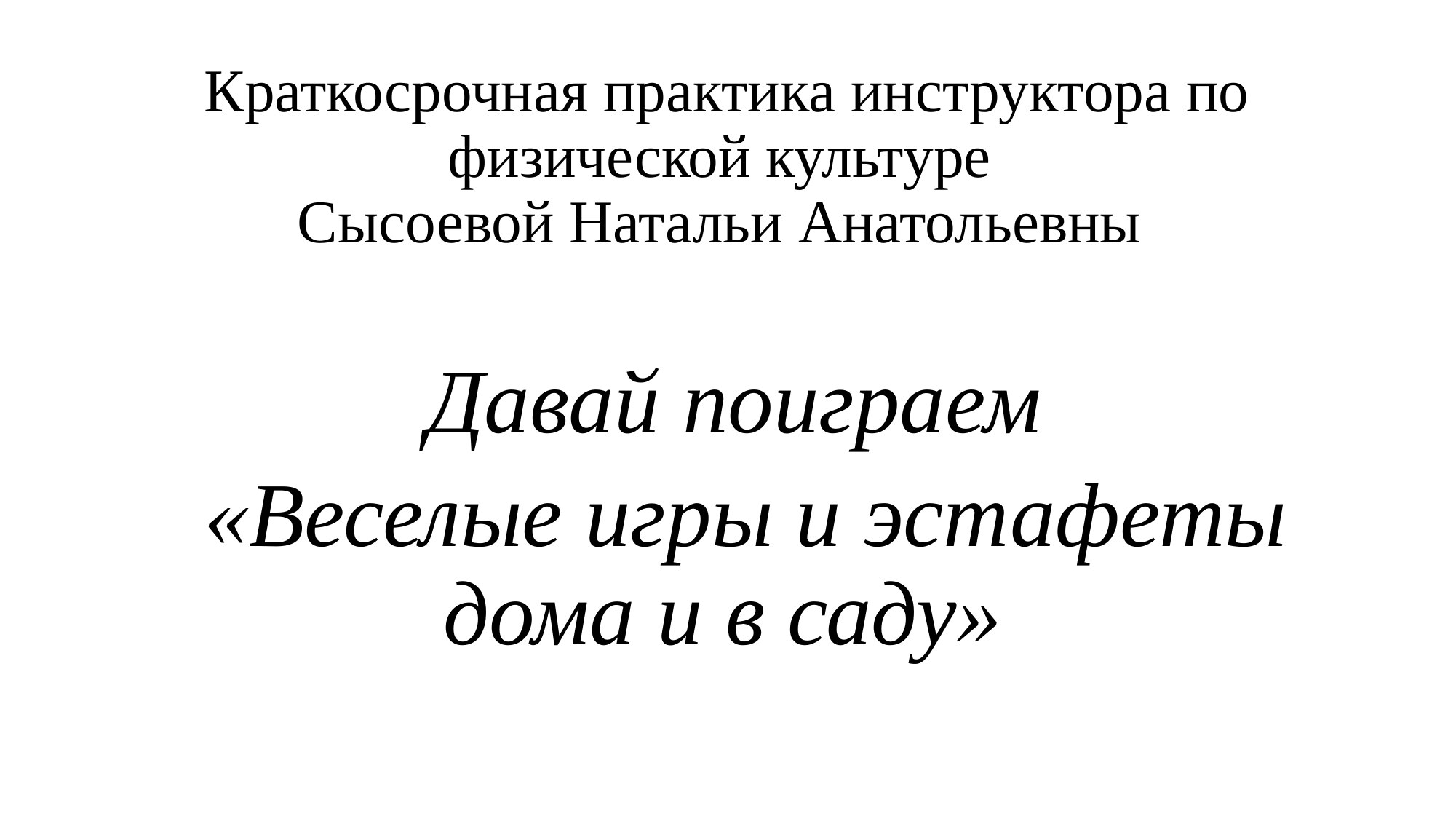

# Краткосрочная практика инструктора по физической культуре Сысоевой Натальи Анатольевны
Давай поиграем
«Веселые игры и эстафеты дома и в саду»